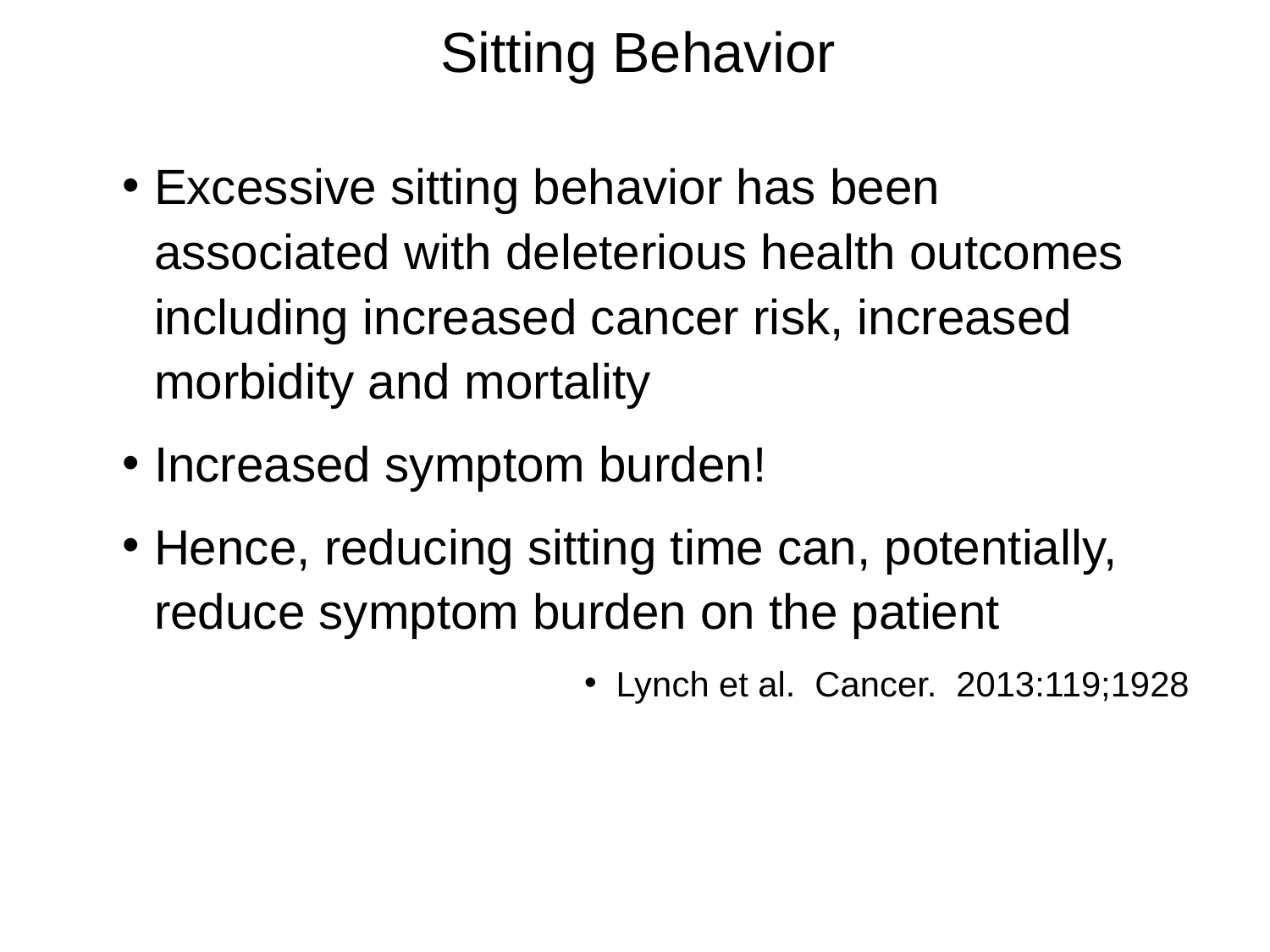

# Sitting Behavior
Excessive sitting behavior has been associated with deleterious health outcomes including increased cancer risk, increased morbidity and mortality
Increased symptom burden!
Hence, reducing sitting time can, potentially, reduce symptom burden on the patient
Lynch et al.  Cancer.  2013:119;1928